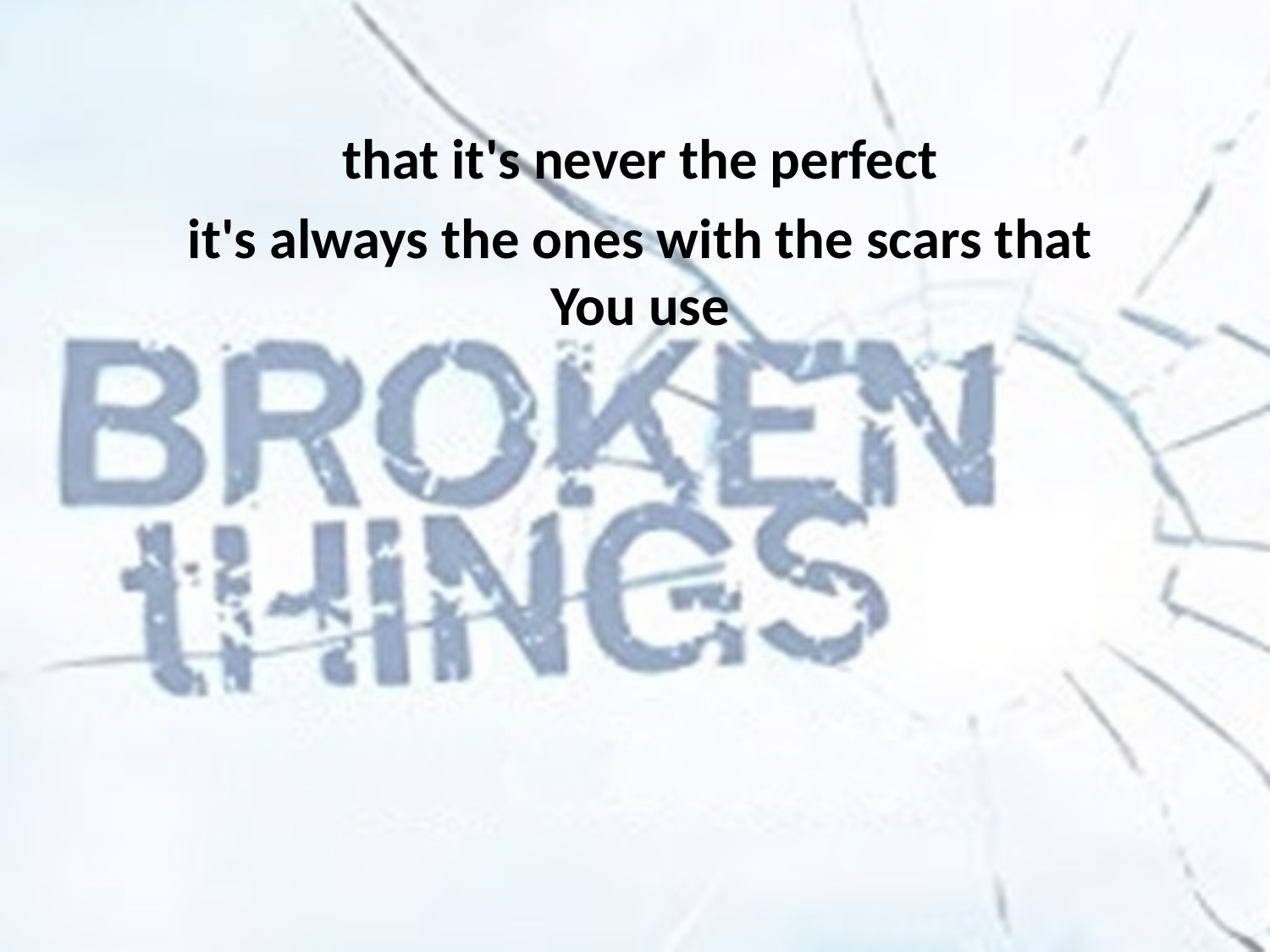

that it's never the perfect
it's always the ones with the scars that You use